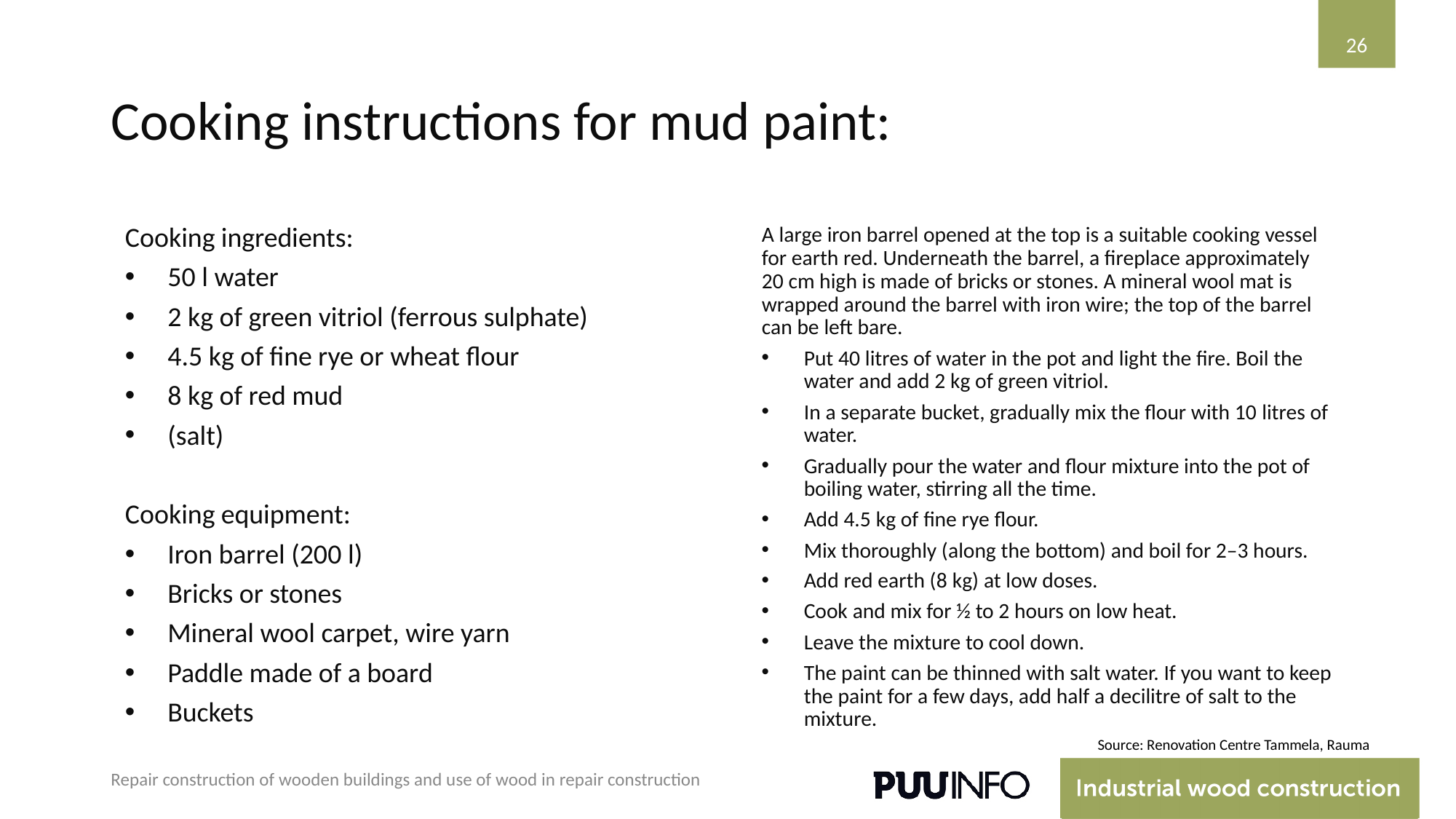

26
# Cooking instructions for mud paint:
Cooking ingredients:
50 l water
2 kg of green vitriol (ferrous sulphate)
4.5 kg of fine rye or wheat flour
8 kg of red mud
(salt)

Cooking equipment:
Iron barrel (200 l)
Bricks or stones
Mineral wool carpet, wire yarn
Paddle made of a board
Buckets

A large iron barrel opened at the top is a suitable cooking vessel for earth red. Underneath the barrel, a fireplace approximately 20 cm high is made of bricks or stones. A mineral wool mat is wrapped around the barrel with iron wire; the top of the barrel can be left bare.
Put 40 litres of water in the pot and light the fire. Boil the water and add 2 kg of green vitriol.
In a separate bucket, gradually mix the flour with 10 litres of water.
Gradually pour the water and flour mixture into the pot of boiling water, stirring all the time.
Add 4.5 kg of fine rye flour.
Mix thoroughly (along the bottom) and boil for 2–3 hours.
Add red earth (8 kg) at low doses.
Cook and mix for ½ to 2 hours on low heat.
Leave the mixture to cool down.
The paint can be thinned with salt water. If you want to keep the paint for a few days, add half a decilitre of salt to the mixture.

Source: Renovation Centre Tammela, Rauma
Repair construction of wooden buildings and use of wood in repair construction